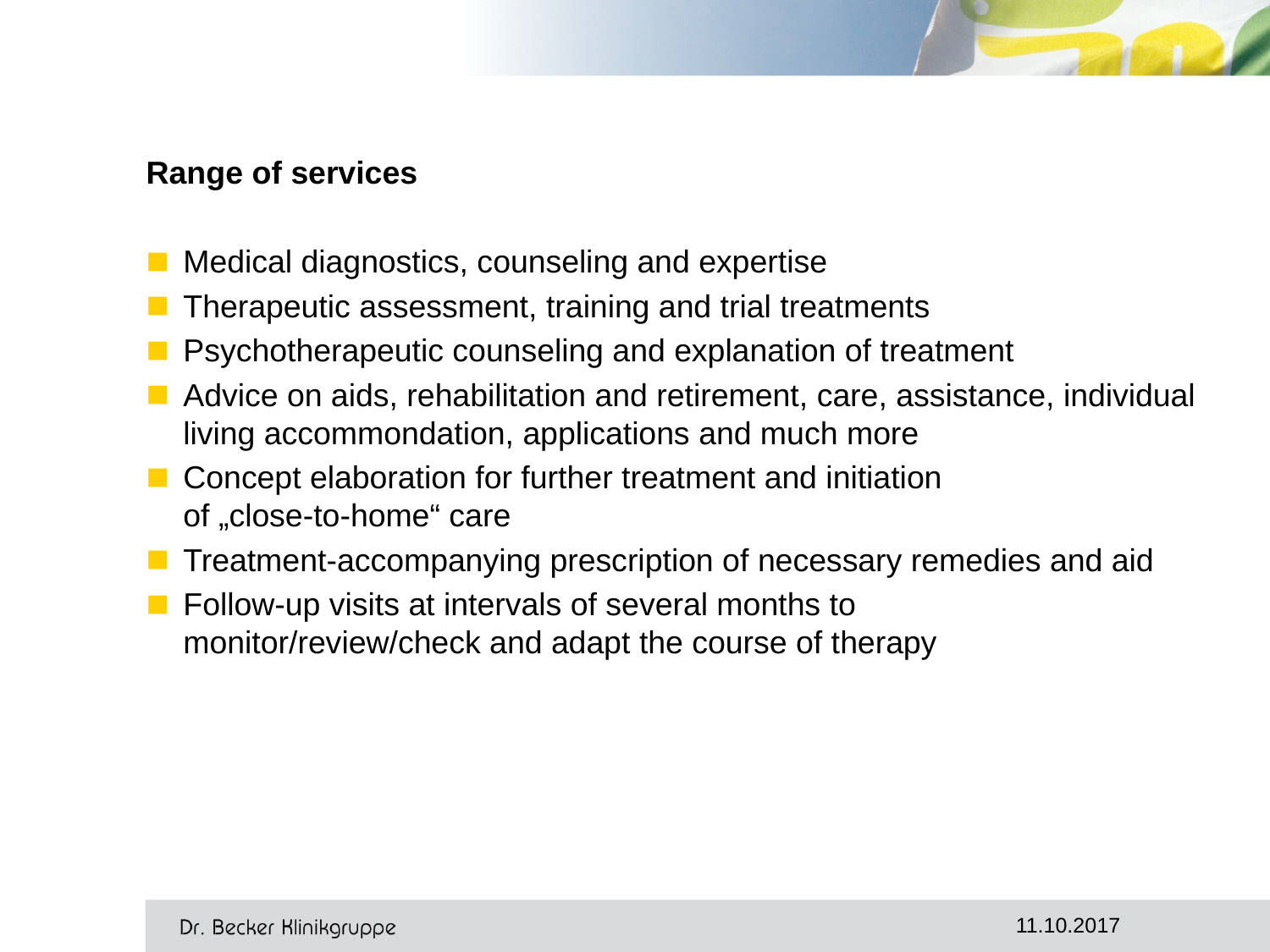

#
Range of services

Medical diagnostics, counseling and expertise
Therapeutic assessment, training and trial treatments
Psychotherapeutic counseling and explanation of treatment
Advice on aids, rehabilitation and retirement, care, assistance, individual living accommondation, applications and much more
Concept elaboration for further treatment and initiation
of „close-to-home“ care
Treatment-accompanying prescription of necessary remedies and aid
Follow-up visits at intervals of several months to
monitor/review/check and adapt the course of therapy
11.10.2017